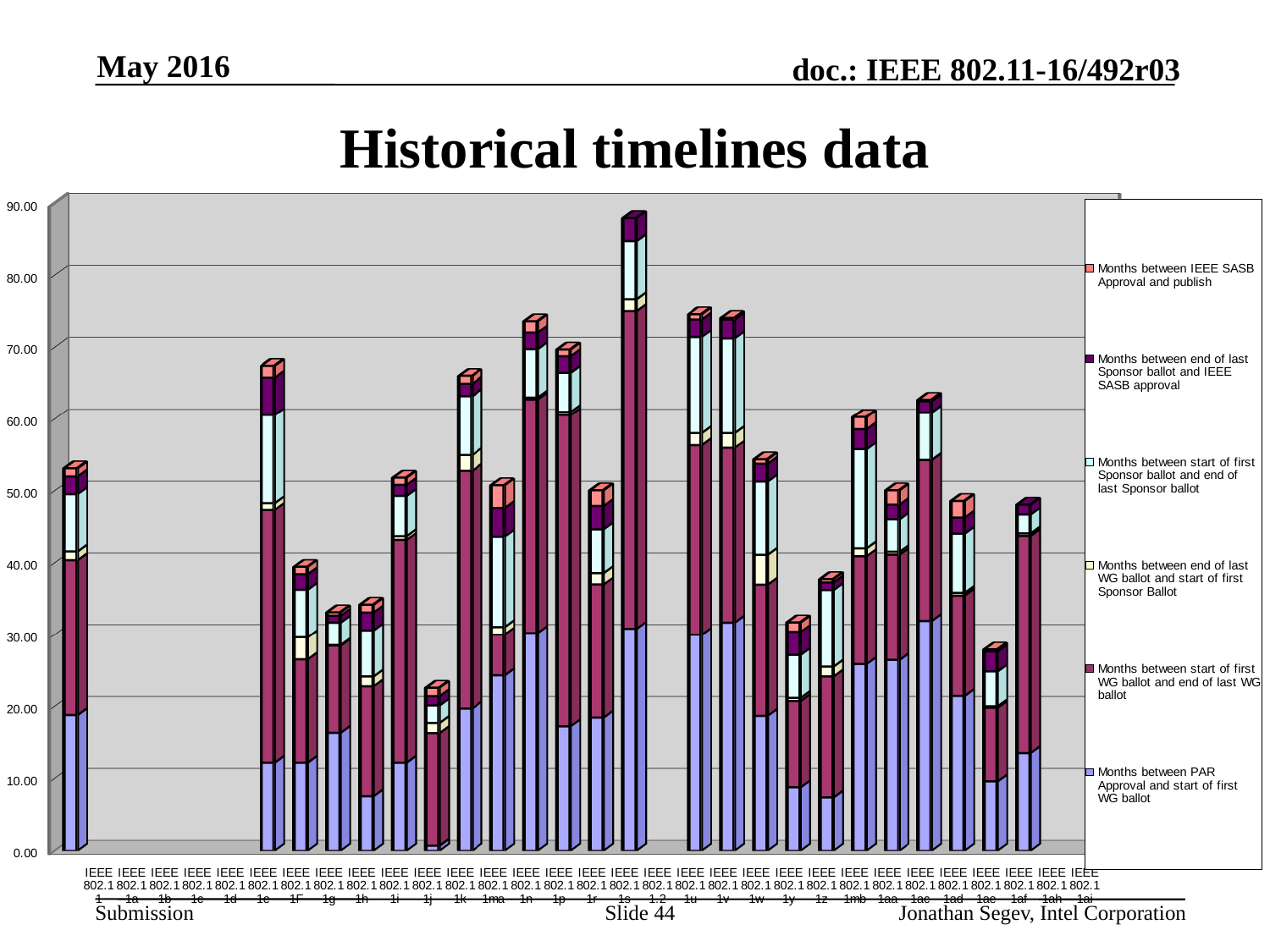

May 2016
# Historical timelines data

[unsupported chart]

Slide 44
Jonathan Segev, Intel Corporation